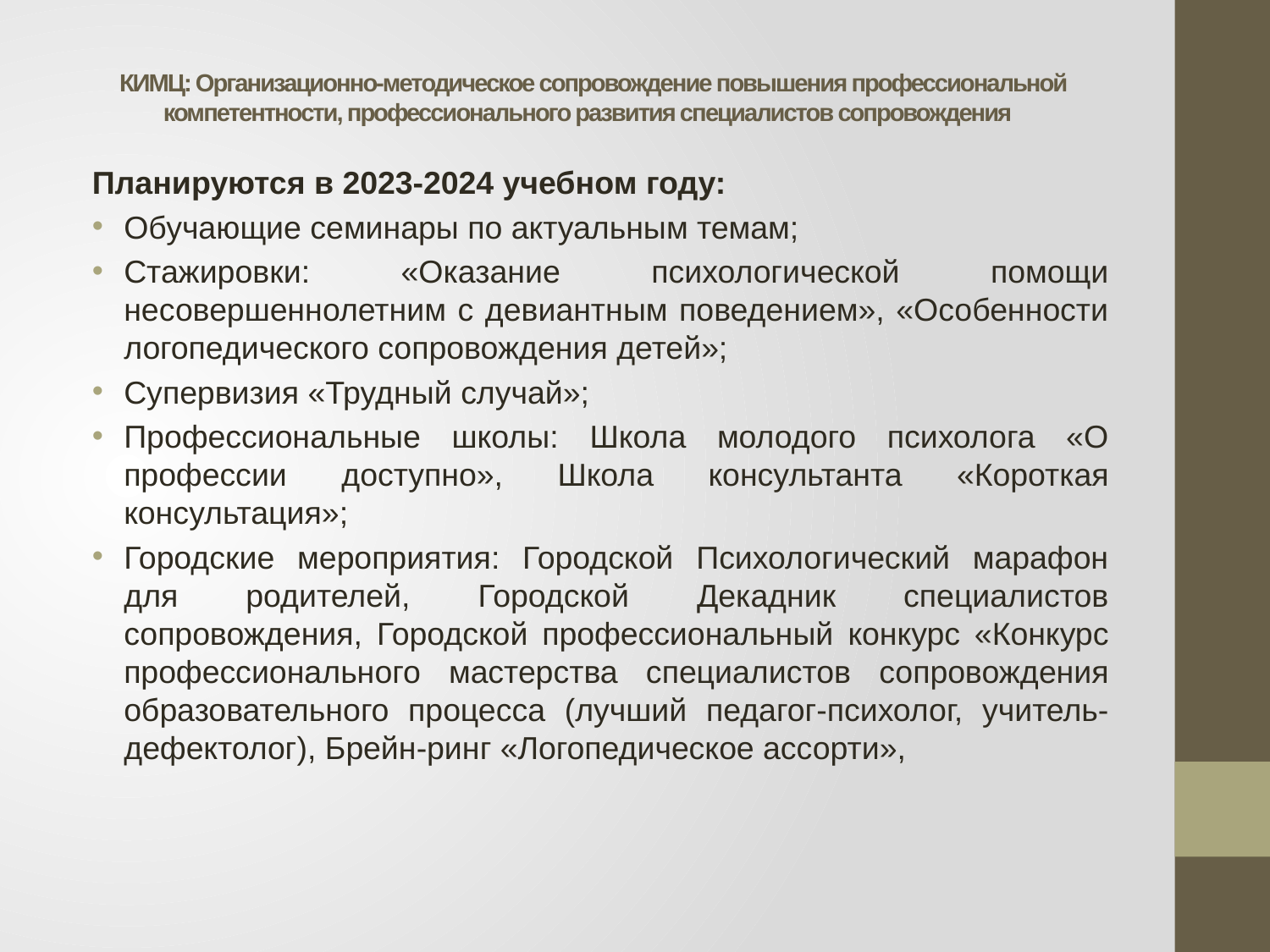

# КИМЦ: Организационно-методическое сопровождение повышения профессиональной компетентности, профессионального развития специалистов сопровождения
Планируются в 2023-2024 учебном году:
Обучающие семинары по актуальным темам;
Стажировки: «Оказание психологической помощи несовершеннолетним с девиантным поведением», «Особенности логопедического сопровождения детей»;
Супервизия «Трудный случай»;
Профессиональные школы: Школа молодого психолога «О профессии доступно», Школа консультанта «Короткая консультация»;
Городские мероприятия: Городской Психологический марафон для родителей, Городской Декадник специалистов сопровождения, Городской профессиональный конкурс «Конкурс профессионального мастерства специалистов сопровождения образовательного процесса (лучший педагог-психолог, учитель-дефектолог), Брейн-ринг «Логопедическое ассорти»,